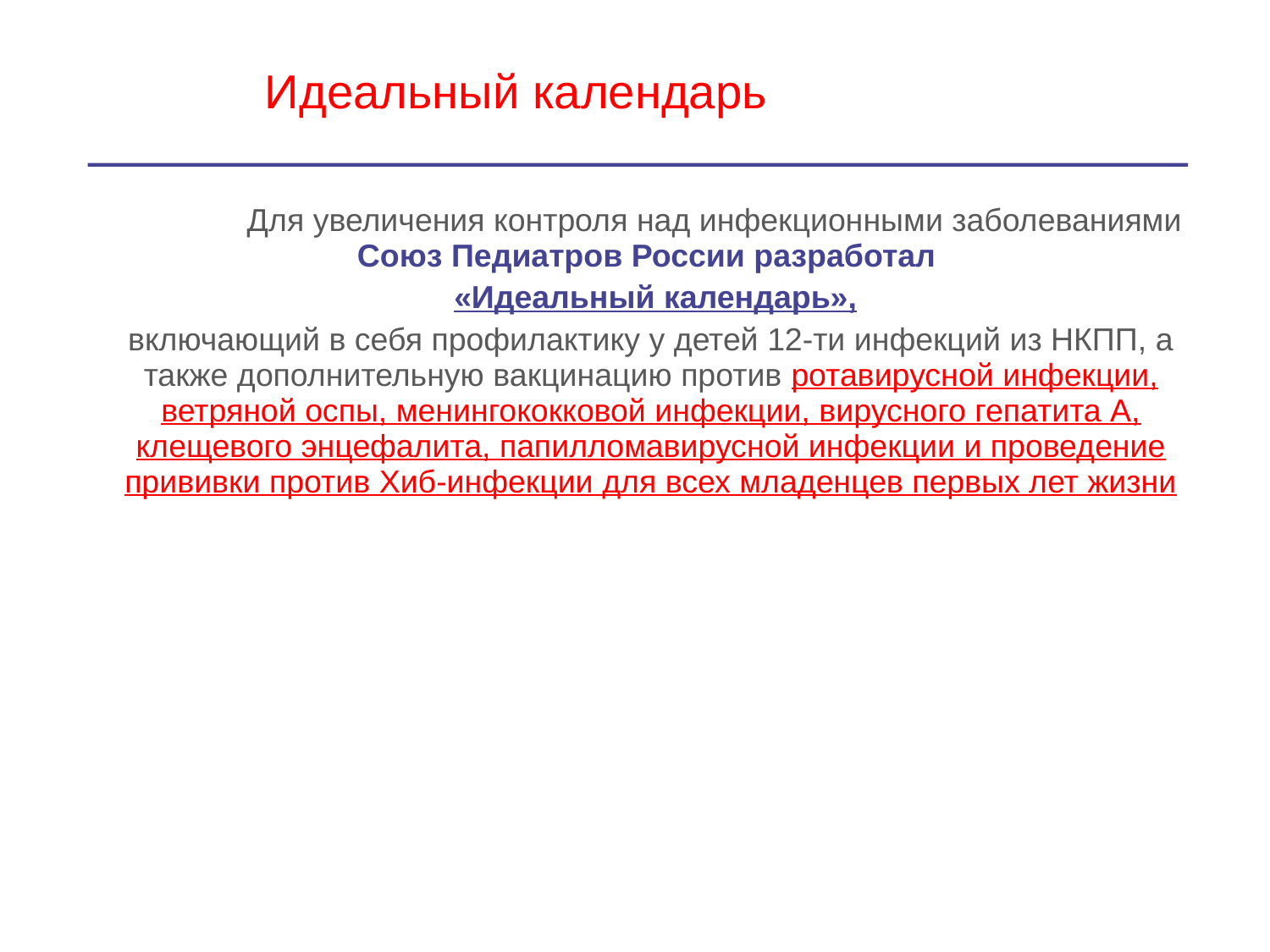

# Идеальный календарь
	Для увеличения контроля над инфекционными заболеваниями Союз Педиатров России разработал
 «Идеальный календарь»,
включающий в себя профилактику у детей 12-ти инфекций из НКПП, а также дополнительную вакцинацию против ротавирусной инфекции, ветряной оспы, менингококковой инфекции, вирусного гепатита А, клещевого энцефалита, папилломавирусной инфекции и проведение прививки против Хиб-инфекции для всех младенцев первых лет жизни